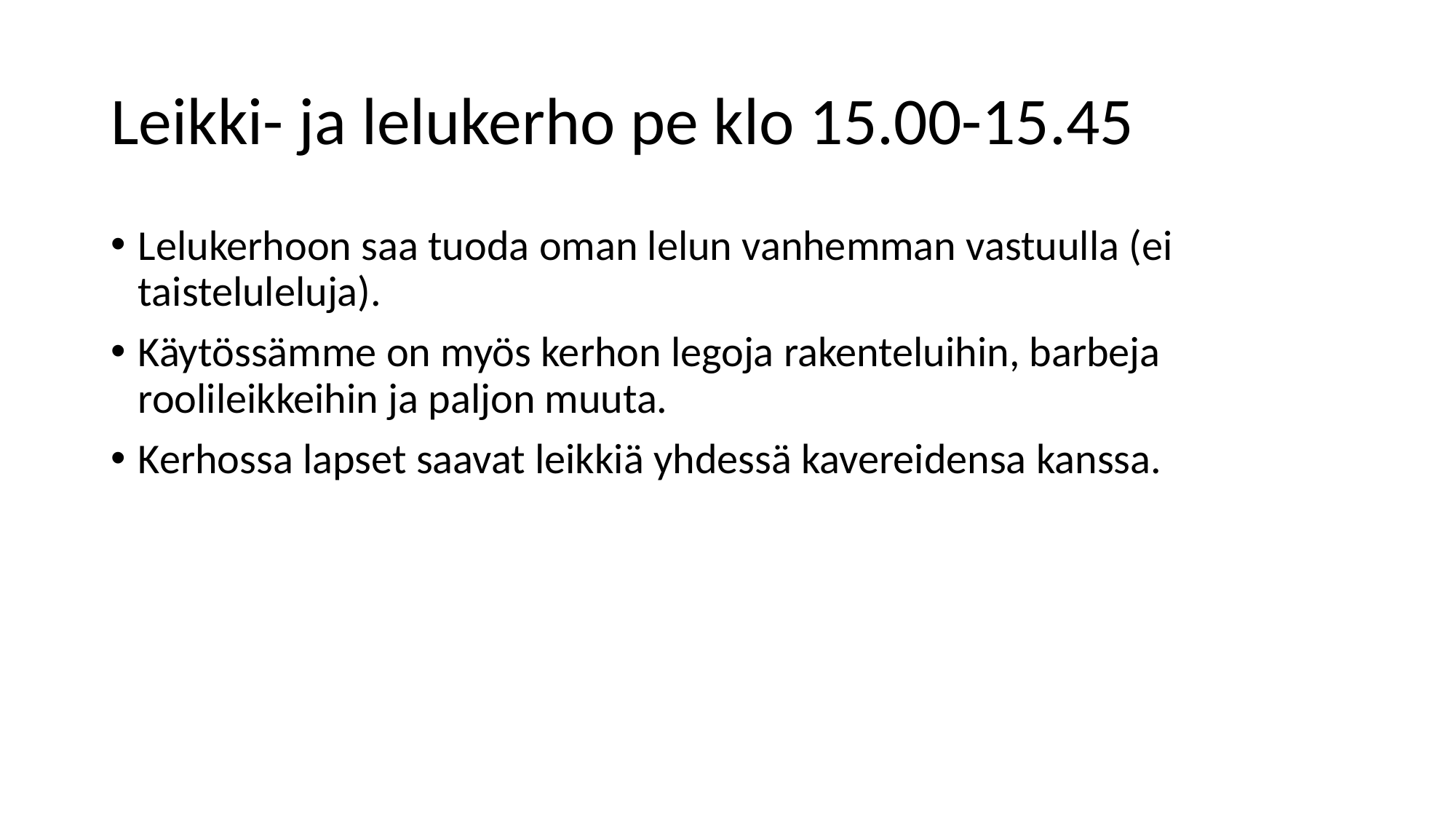

# Leikki- ja lelukerho pe klo 15.00-15.45
Lelukerhoon saa tuoda oman lelun vanhemman vastuulla (ei taisteluleluja).
Käytössämme on myös kerhon legoja rakenteluihin, barbeja roolileikkeihin ja paljon muuta.
Kerhossa lapset saavat leikkiä yhdessä kavereidensa kanssa.